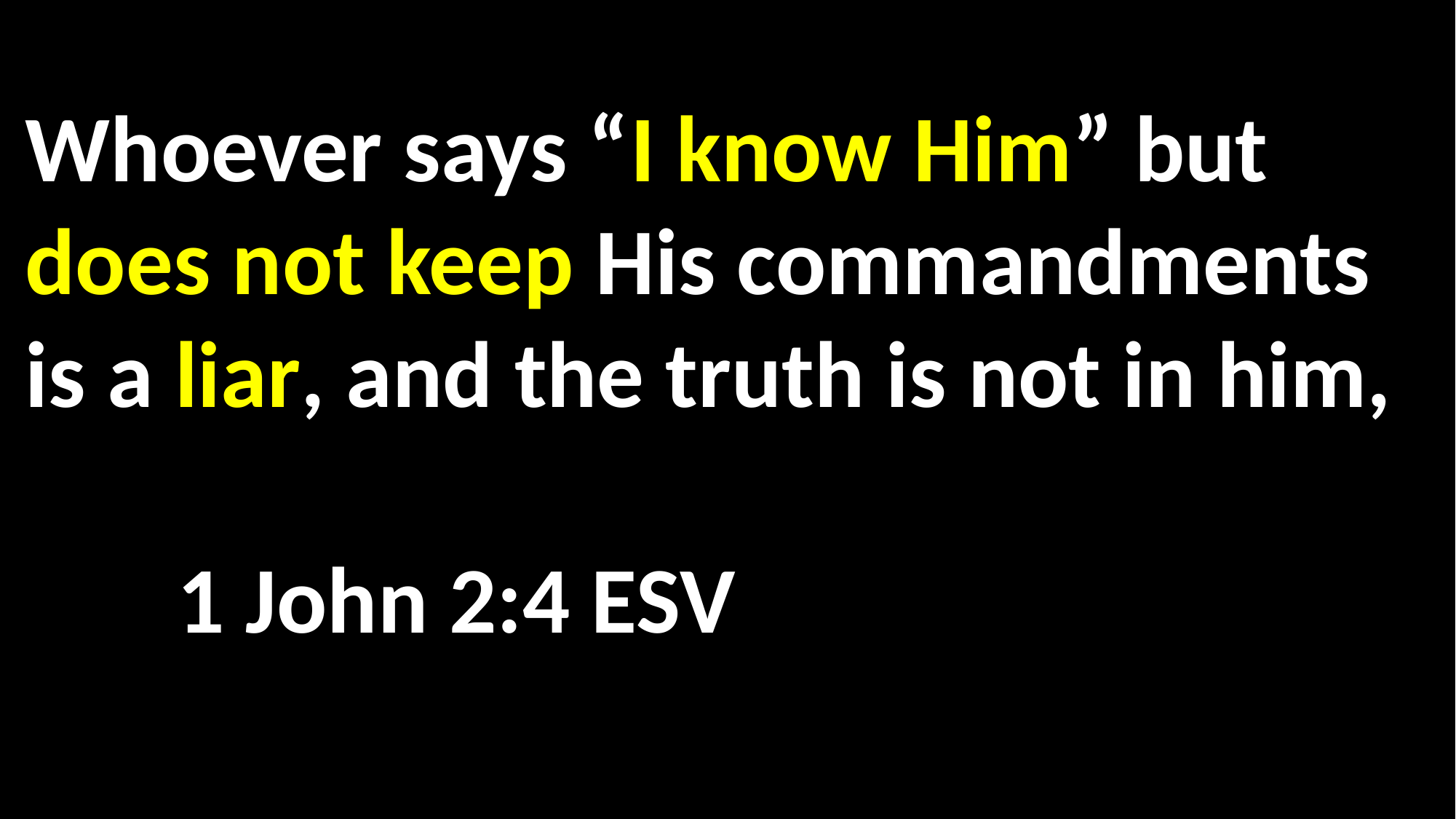

Whoever says “I know Him” but does not keep His commandments is a liar, and the truth is not in him, 														  	  1 John 2:4 ESV